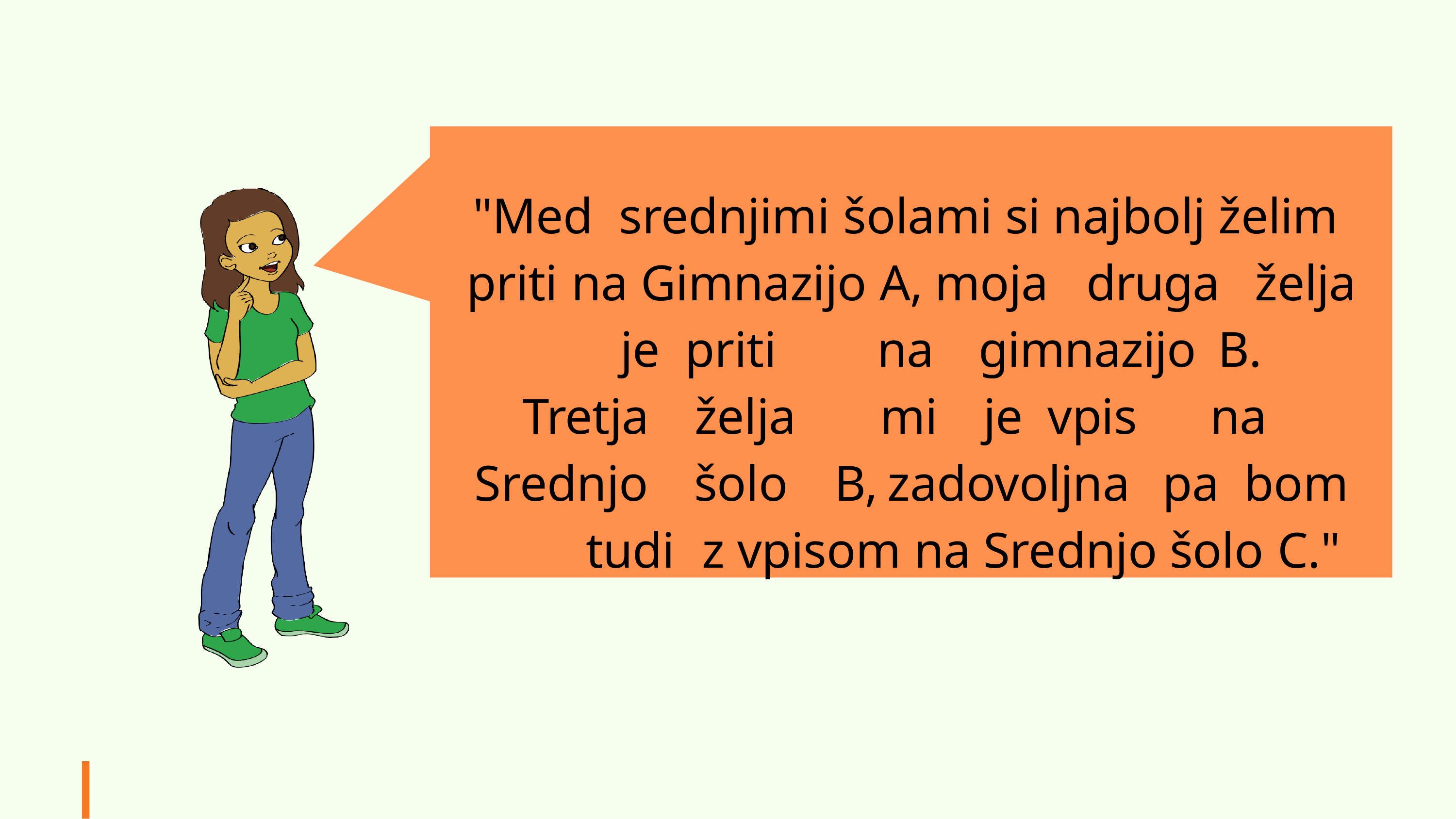

"Med	 srednjimi	 šolami	 si	 najbolj	 želim  priti		na		Gimnazijo		A,			moja	  druga		želja	je  priti		na		gimnazijo	 B.   	Tretja		želja	mi		je  vpis	na	Srednjo		šolo		B,		zadovoljna 	pa  bom	tudi	z	vpisom	na	Srednjo šolo		C."